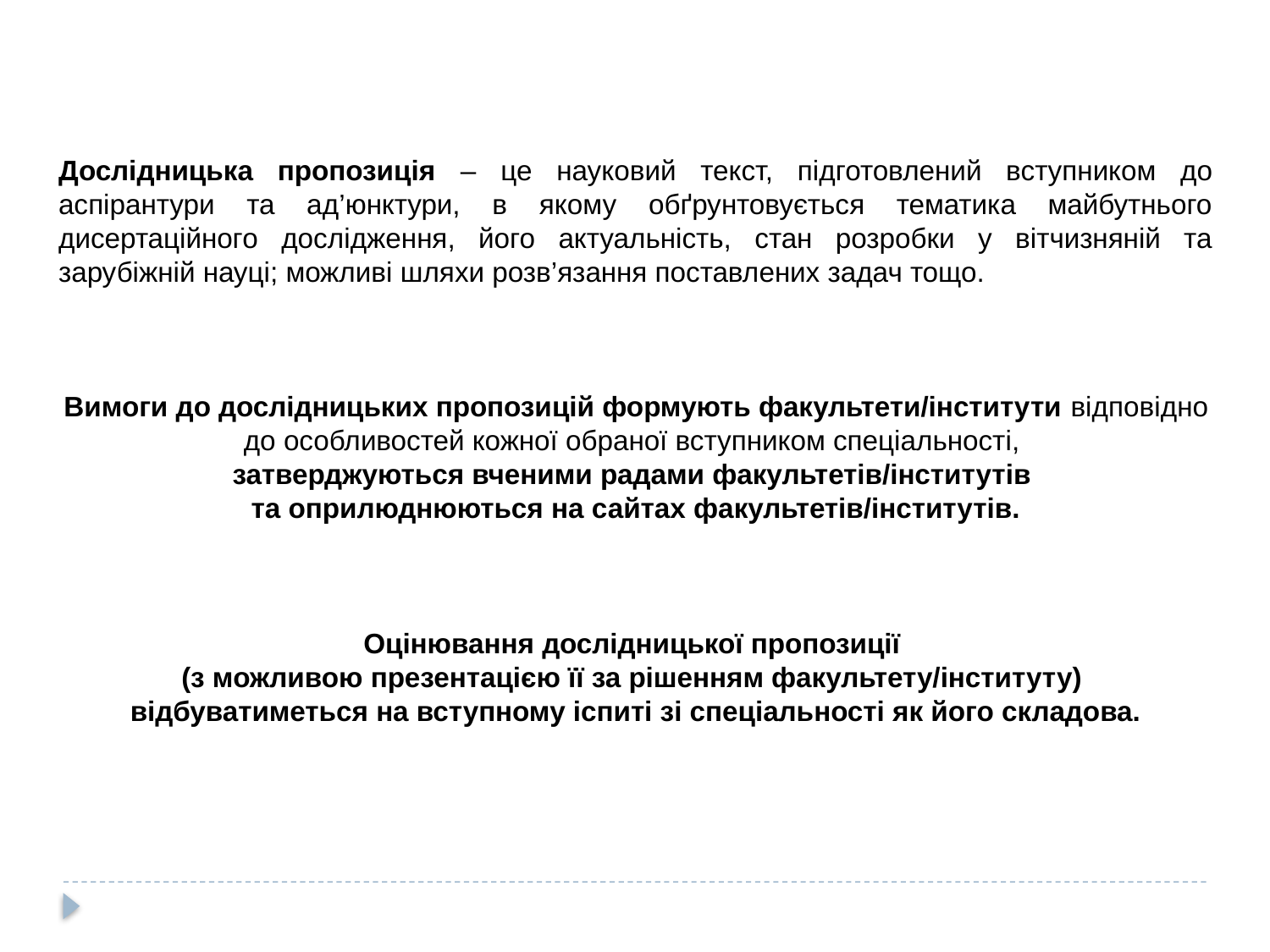

Дослідницька пропозиція – це науковий текст, підготовлений вступником до аспірантури та ад’юнктури, в якому обґрунтовується тематика майбутнього дисертаційного дослідження, його актуальність, стан розробки у вітчизняній та зарубіжній науці; можливі шляхи розв’язання поставлених задач тощо.

Вимоги до дослідницьких пропозицій формують факультети/інститути відповідно до особливостей кожної обраної вступником спеціальності,
затверджуються вченими радами факультетів/інститутів
та оприлюднюються на сайтах факультетів/інститутів.

Оцінювання дослідницької пропозиції
(з можливою презентацією її за рішенням факультету/інституту)
відбуватиметься на вступному іспиті зі спеціальності як його складова.